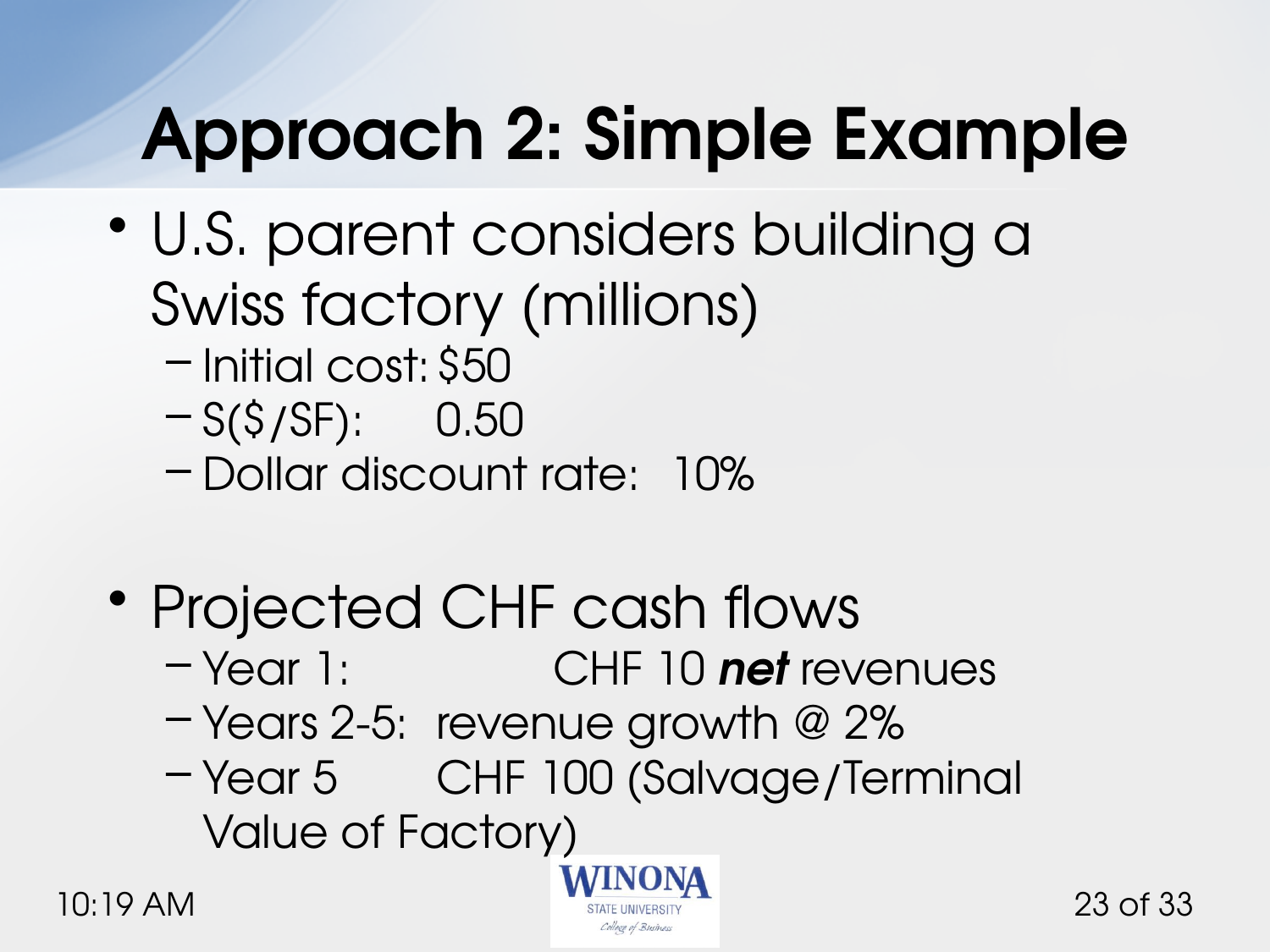

# Approach 2: Simple Example
U.S. parent considers building a Swiss factory (millions)
Initial cost:			$50
S($/SF):  			0.50
Dollar discount rate:	10%

Projected CHF cash flows
Year 1:  	 	CHF 10 net revenues
Years 2-5:  		revenue growth @ 2%
Year 5		CHF 100 (Salvage/Terminal  Value of Factory)